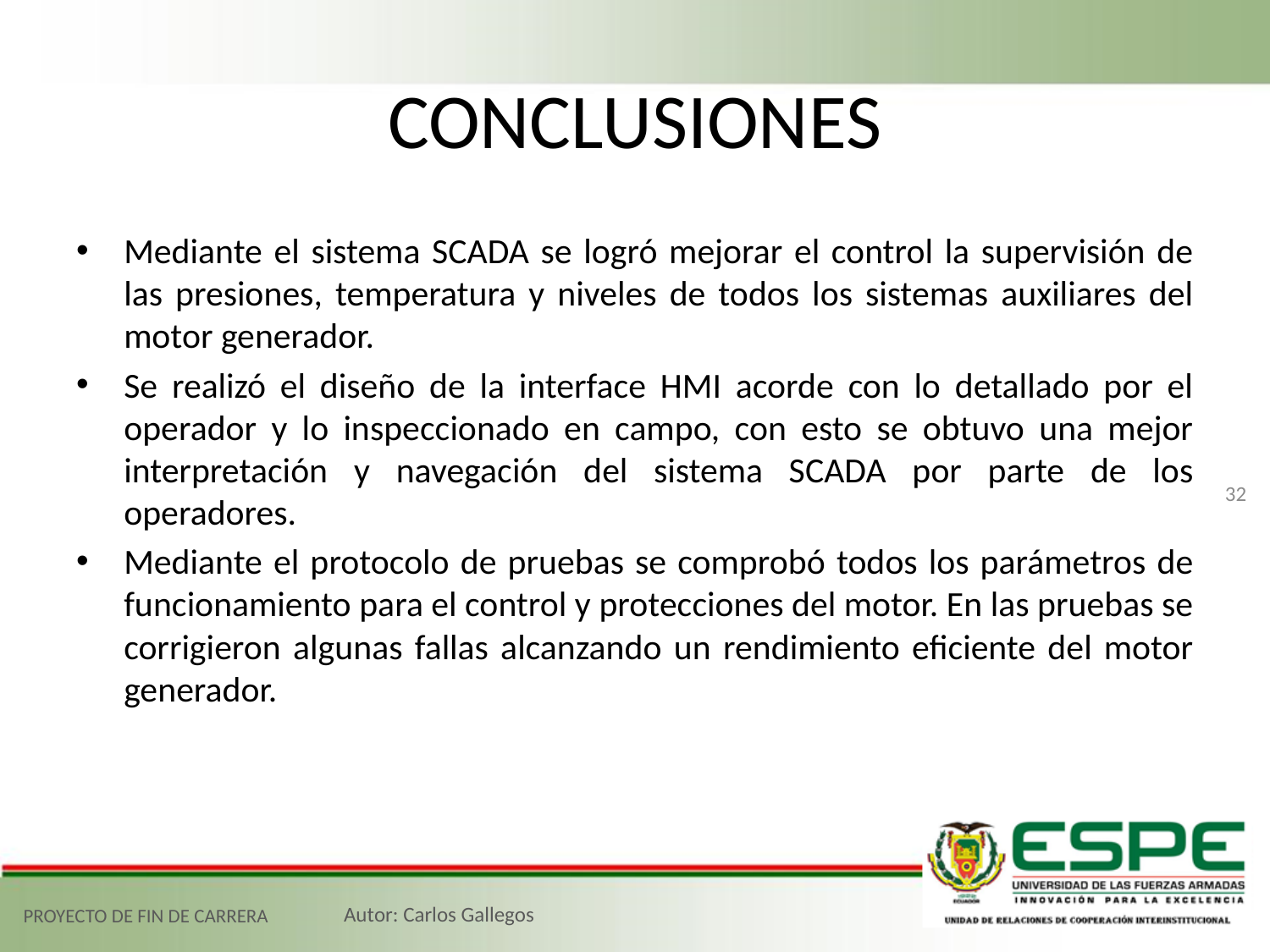

# CONCLUSIONES
Mediante el sistema SCADA se logró mejorar el control la supervisión de las presiones, temperatura y niveles de todos los sistemas auxiliares del motor generador.
Se realizó el diseño de la interface HMI acorde con lo detallado por el operador y lo inspeccionado en campo, con esto se obtuvo una mejor interpretación y navegación del sistema SCADA por parte de los operadores.
Mediante el protocolo de pruebas se comprobó todos los parámetros de funcionamiento para el control y protecciones del motor. En las pruebas se corrigieron algunas fallas alcanzando un rendimiento eficiente del motor generador.

32
PROYECTO DE FIN DE CARRERA
Autor: Carlos Gallegos